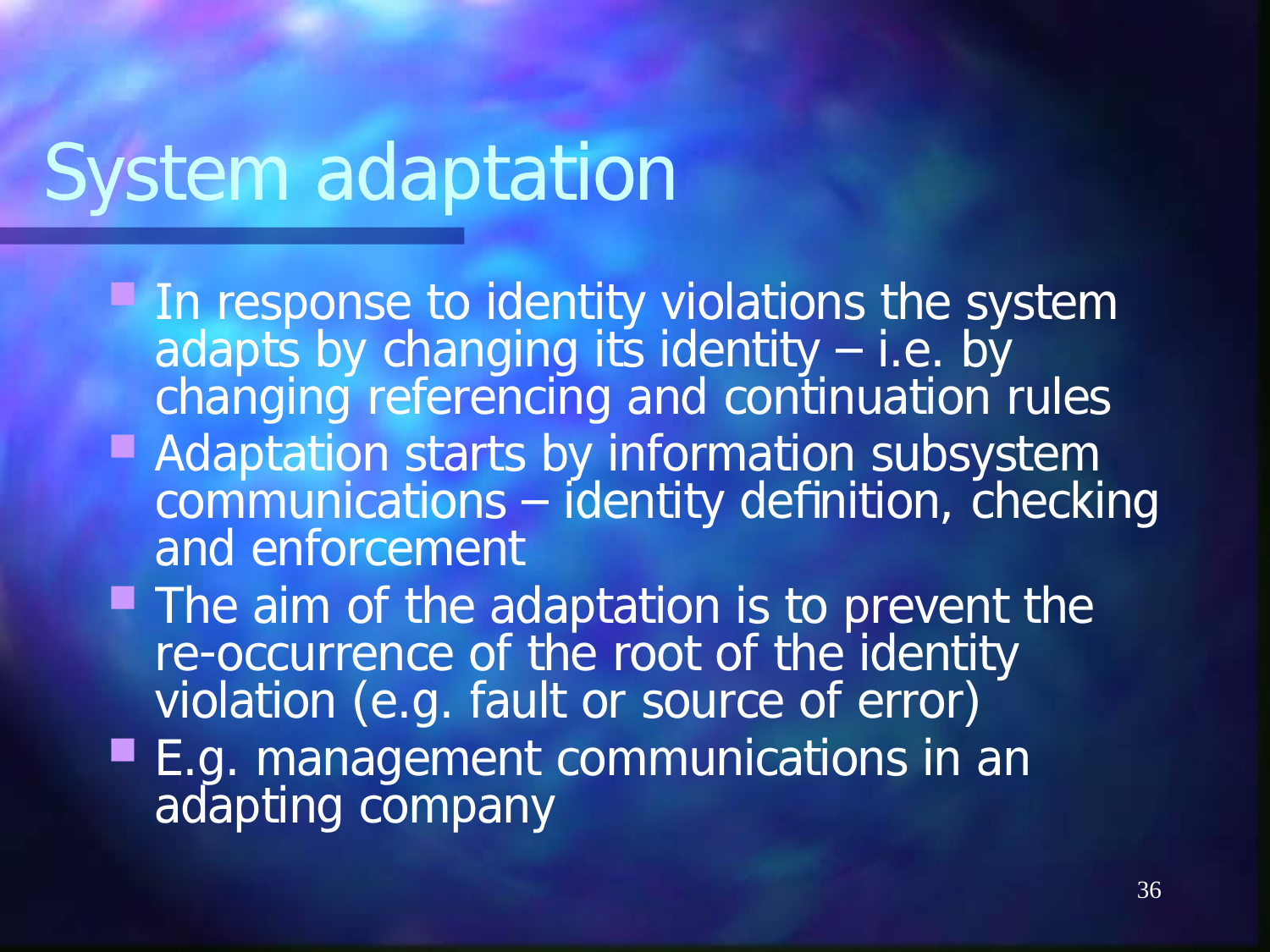

# System adaptation
In response to identity violations the system adapts by changing its identity – i.e. by changing referencing and continuation rules
Adaptation starts by information subsystem communications – identity definition, checking and enforcement
The aim of the adaptation is to prevent the re-occurrence of the root of the identity violation (e.g. fault or source of error)
E.g. management communications in an adapting company
36